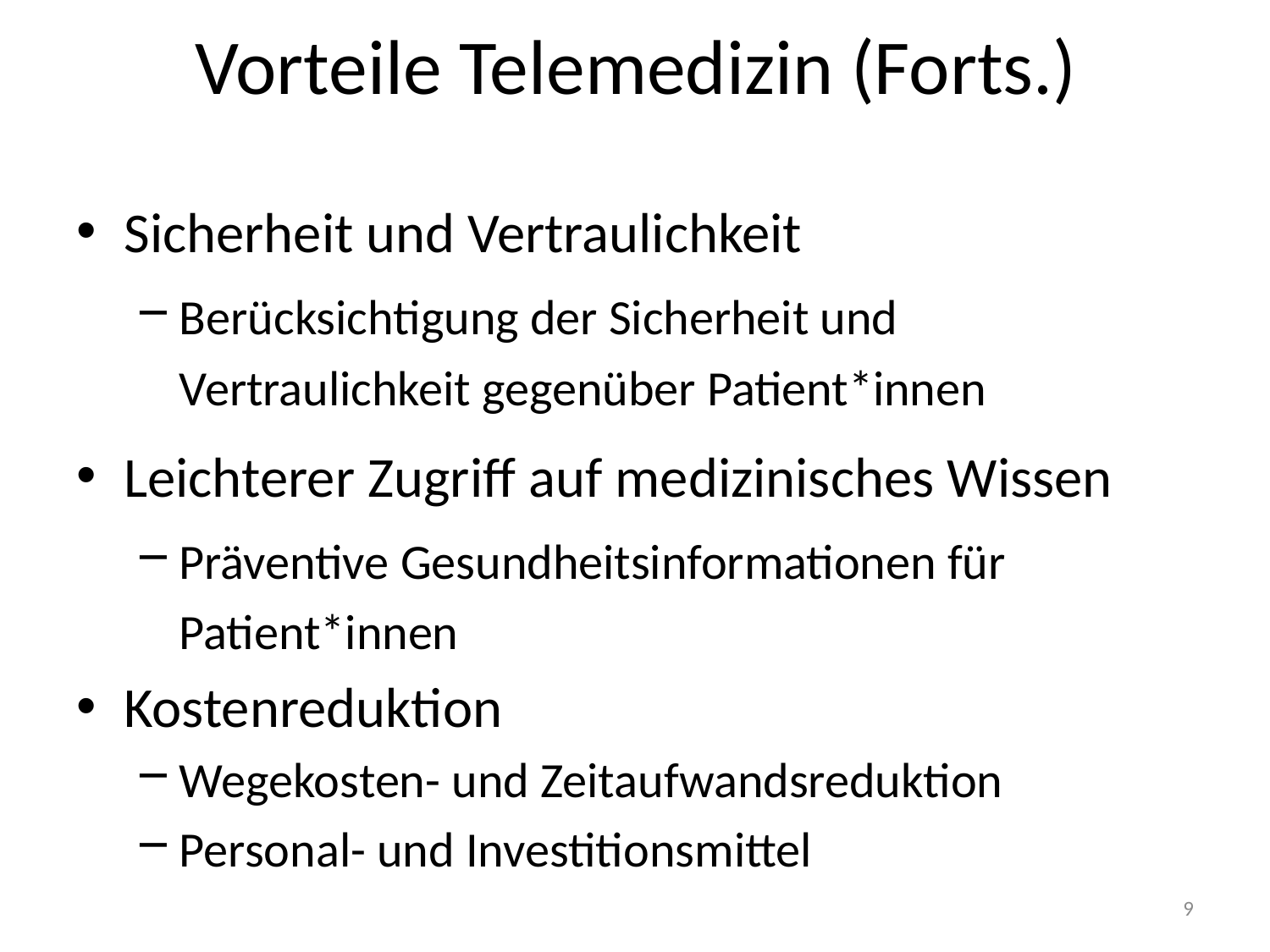

# Vorteile Telemedizin (Forts.)
Sicherheit und Vertraulichkeit
Berücksichtigung der Sicherheit und Vertraulichkeit gegenüber Patient*innen
Leichterer Zugriff auf medizinisches Wissen
Präventive Gesundheitsinformationen für Patient*innen
Kostenreduktion
Wegekosten- und Zeitaufwandsreduktion
Personal- und Investitionsmittel
9